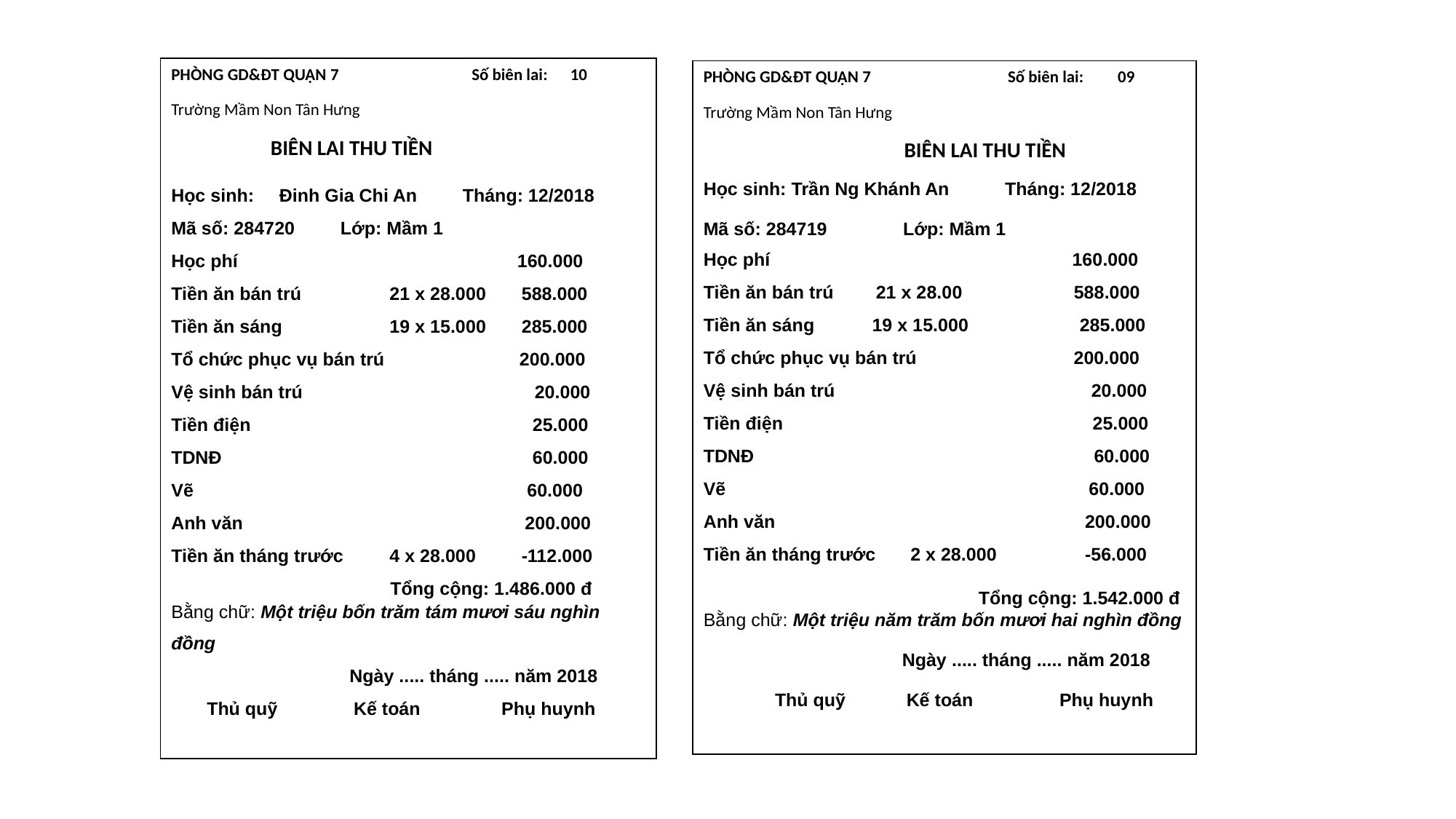

PHÒNG GD&ĐT QUẬN 7                                   Số biên lai:      10
Trường Mầm Non Tân Hưng
                          BIÊN LAI THU TIỀN
Học sinh:     Đinh Gia Chi An         Tháng: 12/2018
Mã số: 284720         Lớp: Mầm 1
Học phí 	                               160.000
Tiền ăn bán trú 	21 x 28.000 	   588.000
Tiền ăn sáng 	19 x 15.000 	   285.000
Tổ chức phục vụ bán trú 	                 200.000
Vệ sinh bán trú 	                   20.000
Tiền điện 	                                 25.000
TDNĐ 	                                 60.000
Vẽ 		                  60.000
Anh văn 	                                200.000
Tiền ăn tháng trước 	4 x 28.000 	   -112.000
                                           Tổng cộng: 1.486.000 đ
Bằng chữ: Một triệu bốn trăm tám mươi sáu nghìn đồng
                                   Ngày ..... tháng ..... năm 2018
       Thủ quỹ               Kế toán                Phụ huynh

PHÒNG GD&ĐT QUẬN 7                                    Số biên lai:         09
Trường Mầm Non Tân Hưng
                                      BIÊN LAI THU TIỀN
Học sinh: Trần Ng Khánh An           Tháng: 12/2018

Mã số: 284719               Lớp: Mầm 1
Học phí                                        160.000
Tiền ăn bán trú      21 x 28.00                      588.000
Tiền ăn sáng        19 x 15.000               285.000
Tổ chức phục vụ bán trú                     200.000
Vệ sinh bán trú                                  20.000
Tiền điện                                         25.000
TDNĐ                                             60.000
Vẽ                                                60.000
Anh văn                                         200.000
Tiền ăn tháng trước     2 x 28.000            -56.000

                                                                        Tổng cộng: 1.542.000 đ
Bằng chữ: Một triệu năm trăm bốn mươi hai nghìn đồng

                                       Ngày ..... tháng ..... năm 2018

              Thủ quỹ            Kế toán                 Phụ huynh